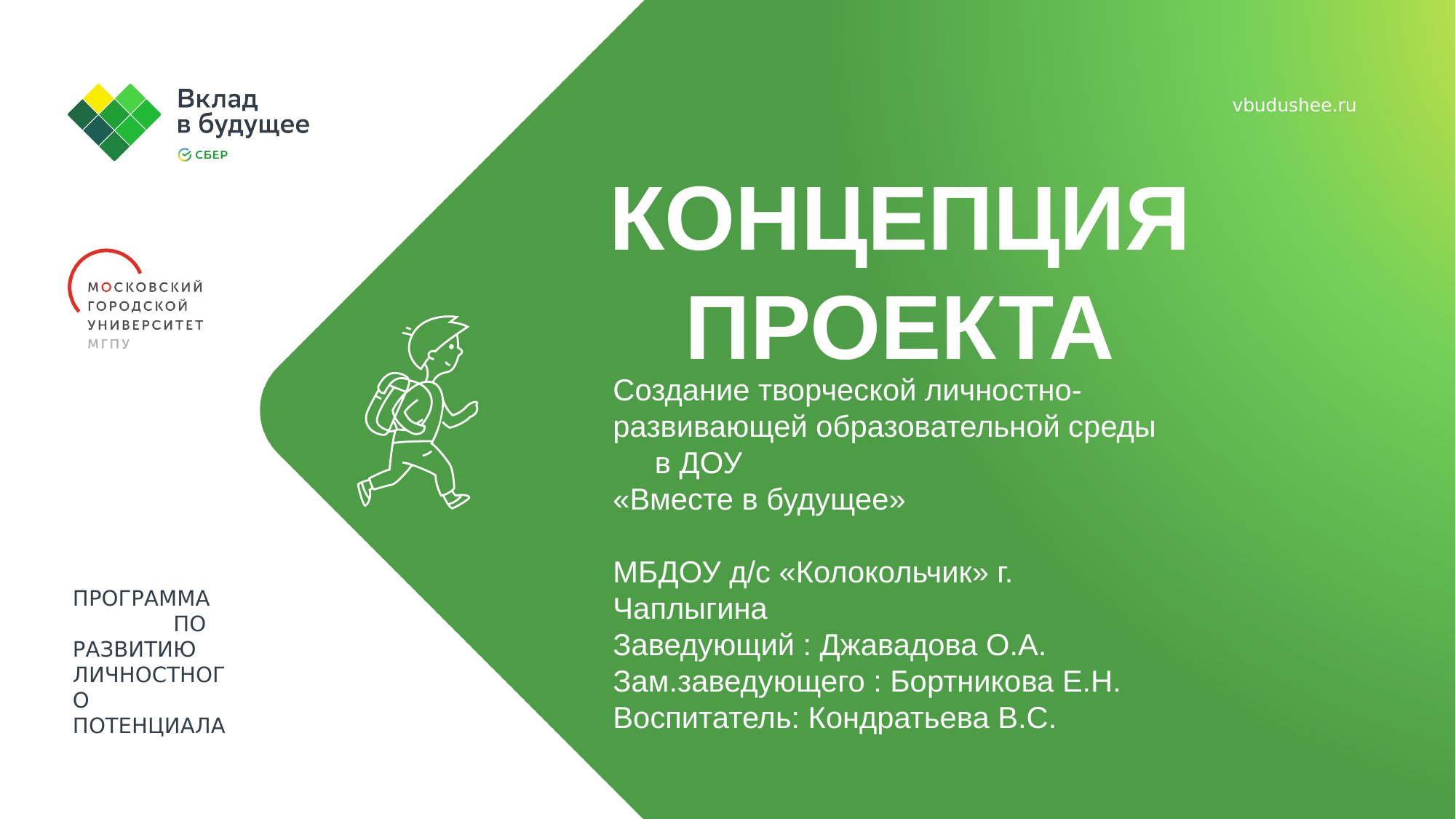

vbudushee.ru
КОНЦЕПЦИЯ ПРОЕКТА

Создание творческой личностно-развивающей образовательной среды      в ДОУ
«Вместе в будущее»

МБДОУ д/с «Колокольчик» г. Чаплыгина
Заведующий : Джавадова О.А.
Зам.заведующего : Бортникова Е.Н.
Воспитатель: Кондратьева В.С.